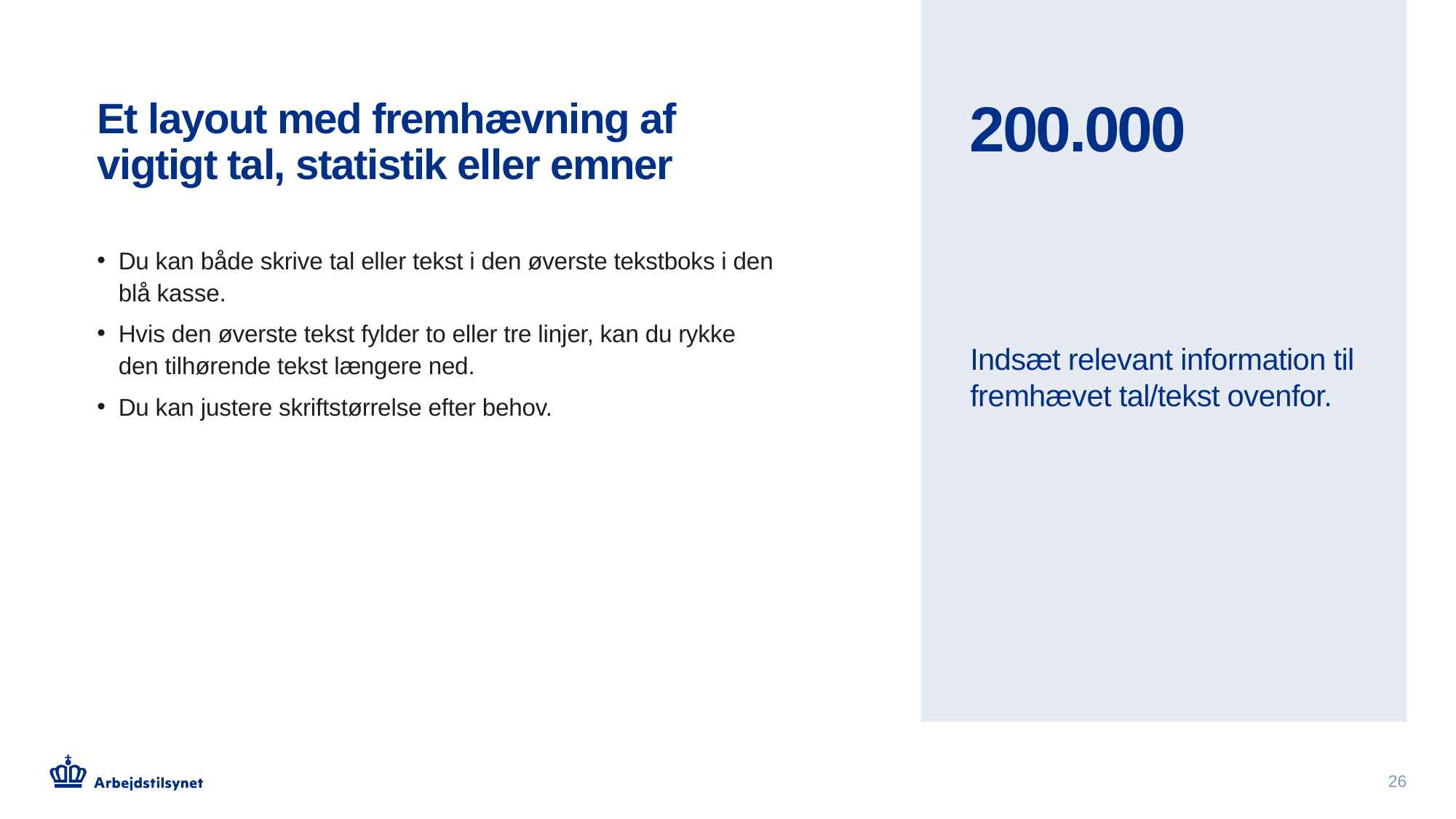

200.000

# Et layout med fremhævning af vigtigt tal, statistik eller emner
Du kan både skrive tal eller tekst i den øverste tekstboks i den blå kasse.
Hvis den øverste tekst fylder to eller tre linjer, kan du rykke den tilhørende tekst længere ned.
Du kan justere skriftstørrelse efter behov.

Indsæt relevant information til fremhævet tal/tekst ovenfor.

26